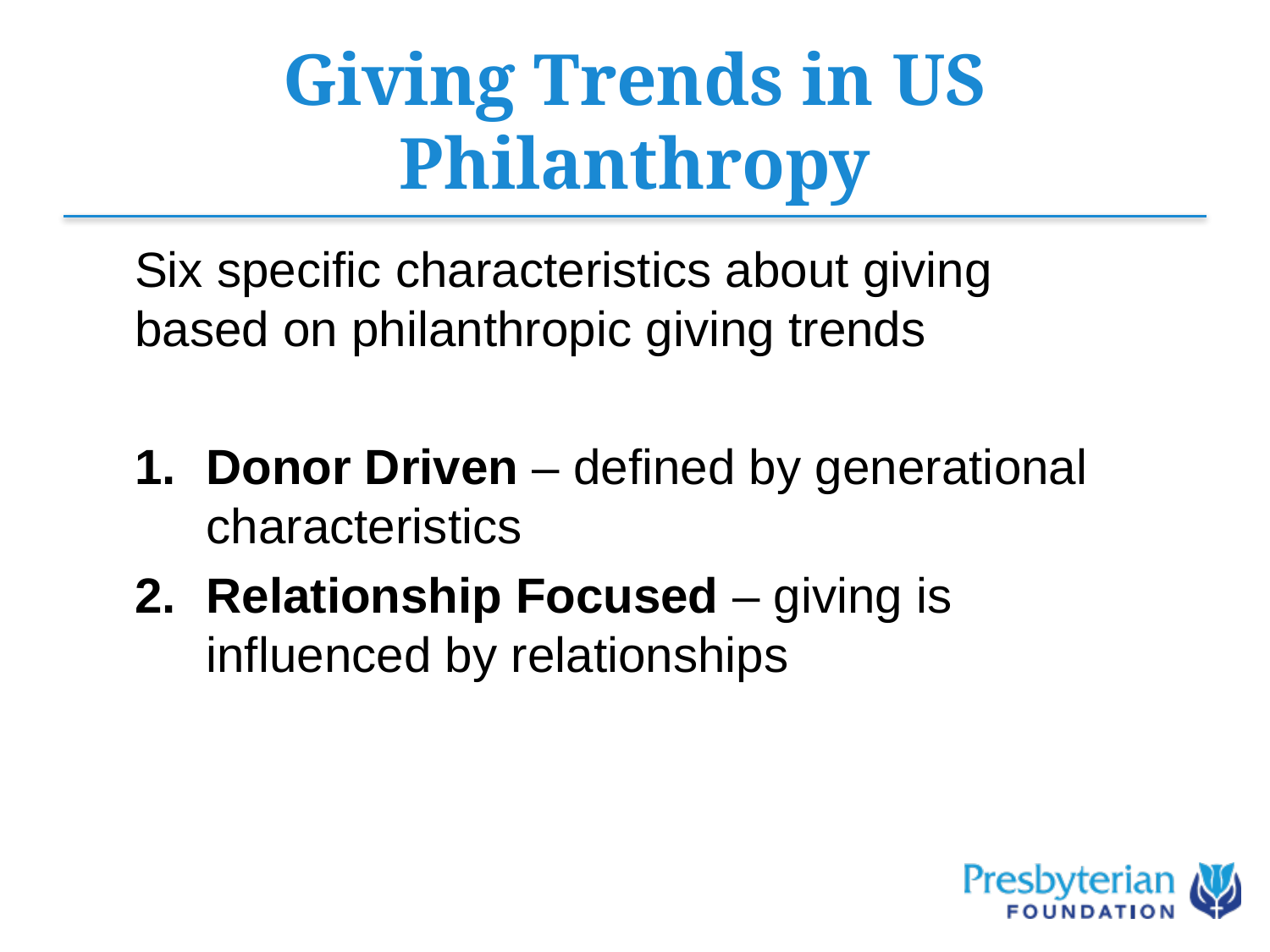

# Giving Trends in US Philanthropy
Six specific characteristics about giving based on philanthropic giving trends

Donor Driven – defined by generational characteristics
Relationship Focused – giving is influenced by relationships